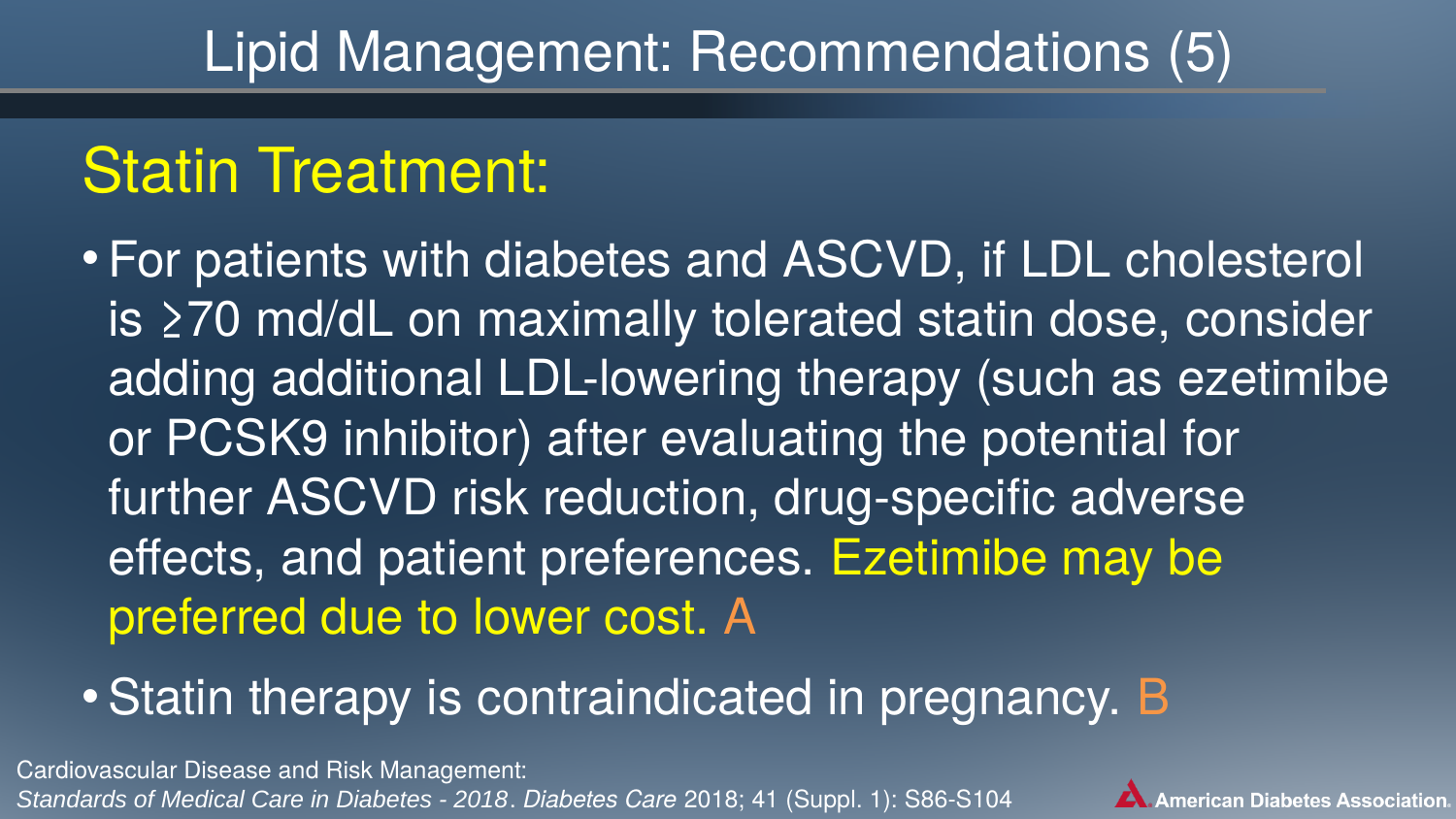

Lipid Management: Recommendations (5)
Statin Treatment:
For patients with diabetes and ASCVD, if LDL cholesterol is ≥70 md/dL on maximally tolerated statin dose, consider adding additional LDL-lowering therapy (such as ezetimibe or PCSK9 inhibitor) after evaluating the potential for further ASCVD risk reduction, drug-specific adverse effects, and patient preferences. Ezetimibe may be preferred due to lower cost. A
Statin therapy is contraindicated in pregnancy. B
Cardiovascular Disease and Risk Management:
Standards of Medical Care in Diabetes - 2018. Diabetes Care 2018; 41 (Suppl. 1): S86-S104